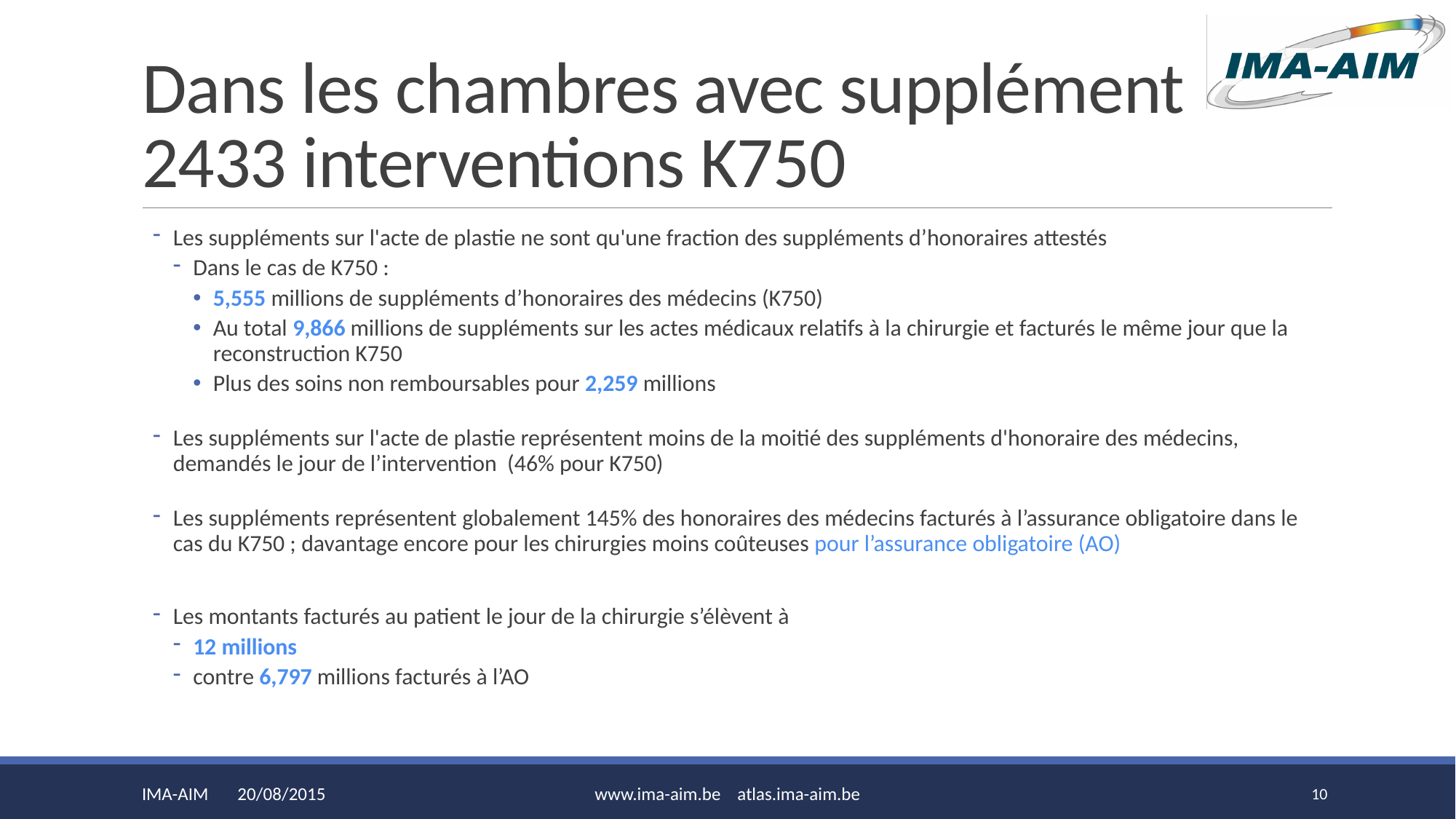

# Dans les chambres avec supplément 2433 interventions K750
Les suppléments sur l'acte de plastie ne sont qu'une fraction des suppléments d’honoraires attestés
Dans le cas de K750 :
5,555 millions de suppléments d’honoraires des médecins (K750)
Au total 9,866 millions de suppléments sur les actes médicaux relatifs à la chirurgie et facturés le même jour que la reconstruction K750
Plus des soins non remboursables pour 2,259 millions
Les suppléments sur l'acte de plastie représentent moins de la moitié des suppléments d'honoraire des médecins, demandés le jour de l’intervention  (46% pour K750)
Les suppléments représentent globalement 145% des honoraires des médecins facturés à l’assurance obligatoire dans le cas du K750 ; davantage encore pour les chirurgies moins coûteuses pour l’assurance obligatoire (AO)

Les montants facturés au patient le jour de la chirurgie s’élèvent à
12 millions
contre 6,797 millions facturés à l’AO
IMA-AIM       20/08/2015
www.ima-aim.be    atlas.ima-aim.be
10